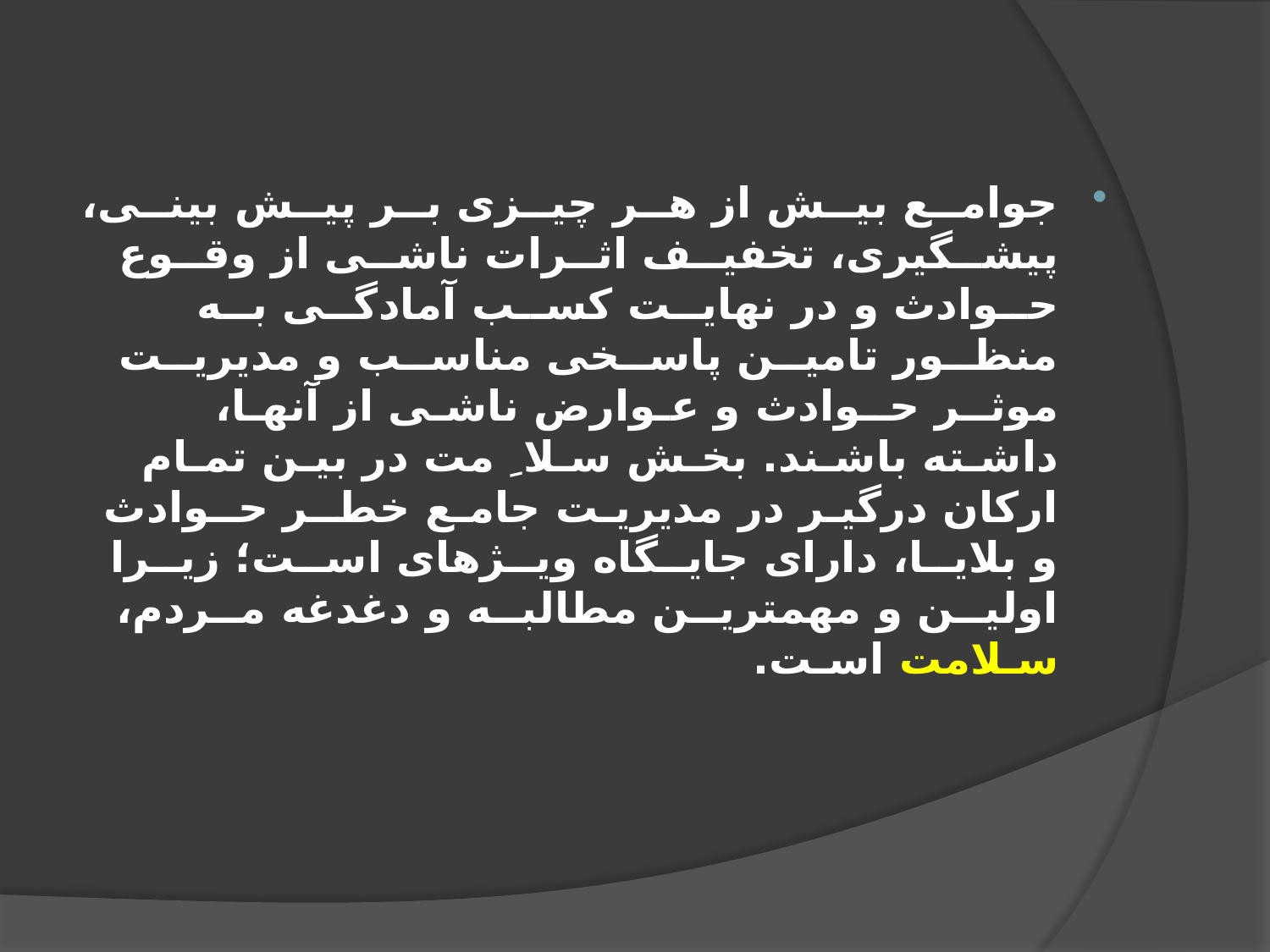

جوامــع بیــش از هــر چیــزی بــر پیــش بینــی، پیشــگیری، تخفیــف اثــرات ناشــی از وقــوع
حــوادث و در نهايــت کســب آمادگــی بــه منظــور تامیــن پاســخی مناســب و مديريــت موثــر حــوادث و عـوارض ناشـی از آنهـا، داشـته باشـند. بخـش سـلا ِ مت در بیـن تمـام ارکان درگیـر در مديريـت جامـع خطــر حــوادث و بلايــا، دارای جايــگاه ويــژهای اســت؛ زيــرا اولیــن و مهمتريــن مطالبــه و دغدغه مــردم، سـلامت اسـت.